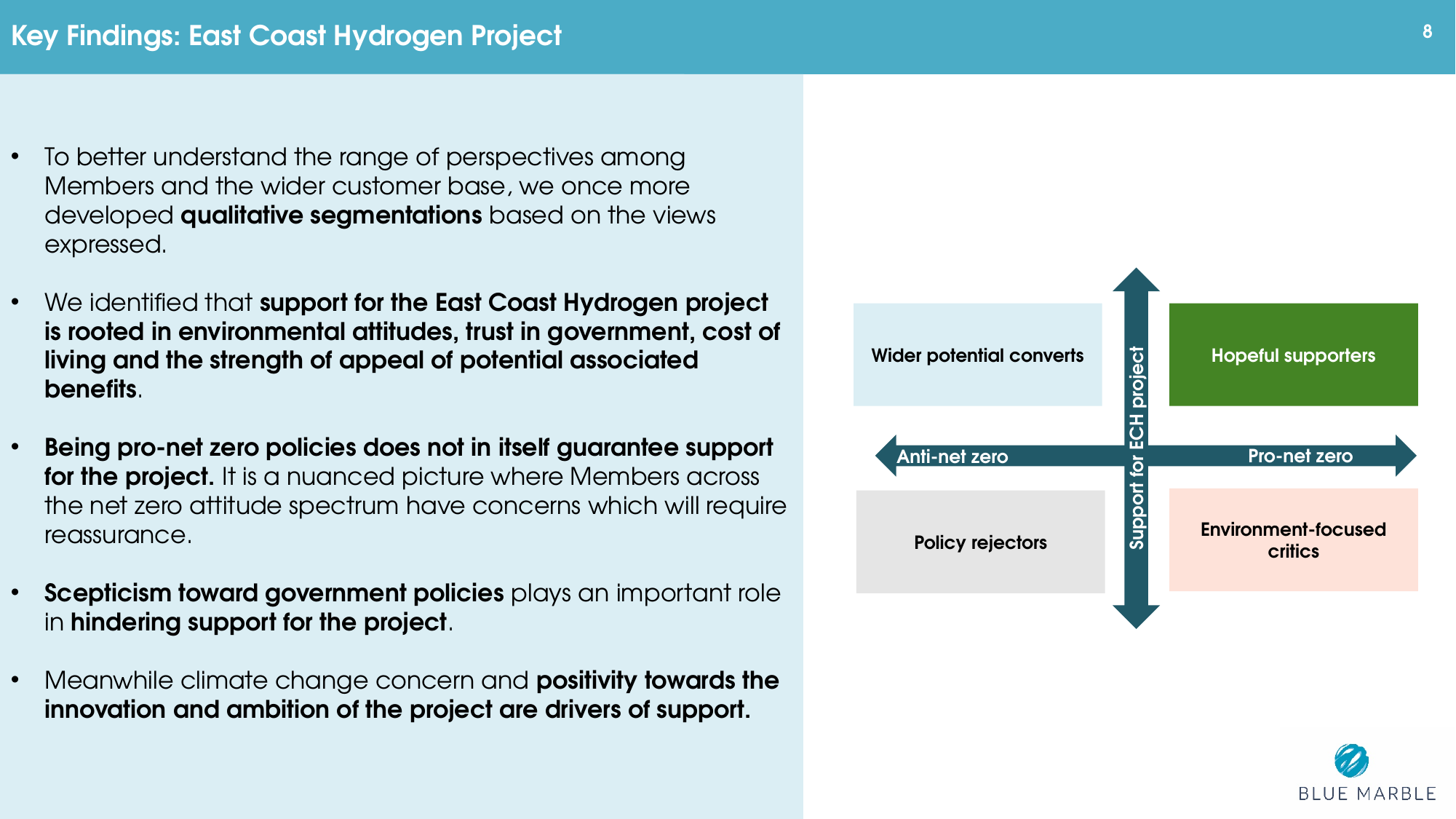

Key Findings: East Coast Hydrogen Project
8
To better understand the range of perspectives among Members and the wider customer base, we once more developed qualitative segmentations based on the views expressed.

We identified that support for the East Coast Hydrogen project is rooted in environmental attitudes, trust in government, cost of living and the strength of appeal of potential associated benefits.

Being pro-net zero policies does not in itself guarantee support for the project. It is a nuanced picture where Members across the net zero attitude spectrum have concerns which will require reassurance.

Scepticism toward government policies plays an important role in hindering support for the project.

Meanwhile climate change concern and positivity towards the innovation and ambition of the project are drivers of support.

Wider potential converts
Hopeful supporters
Support for ECH project
Pro-net zero
Environment-focused critics
Policy rejectors
Anti-net zero